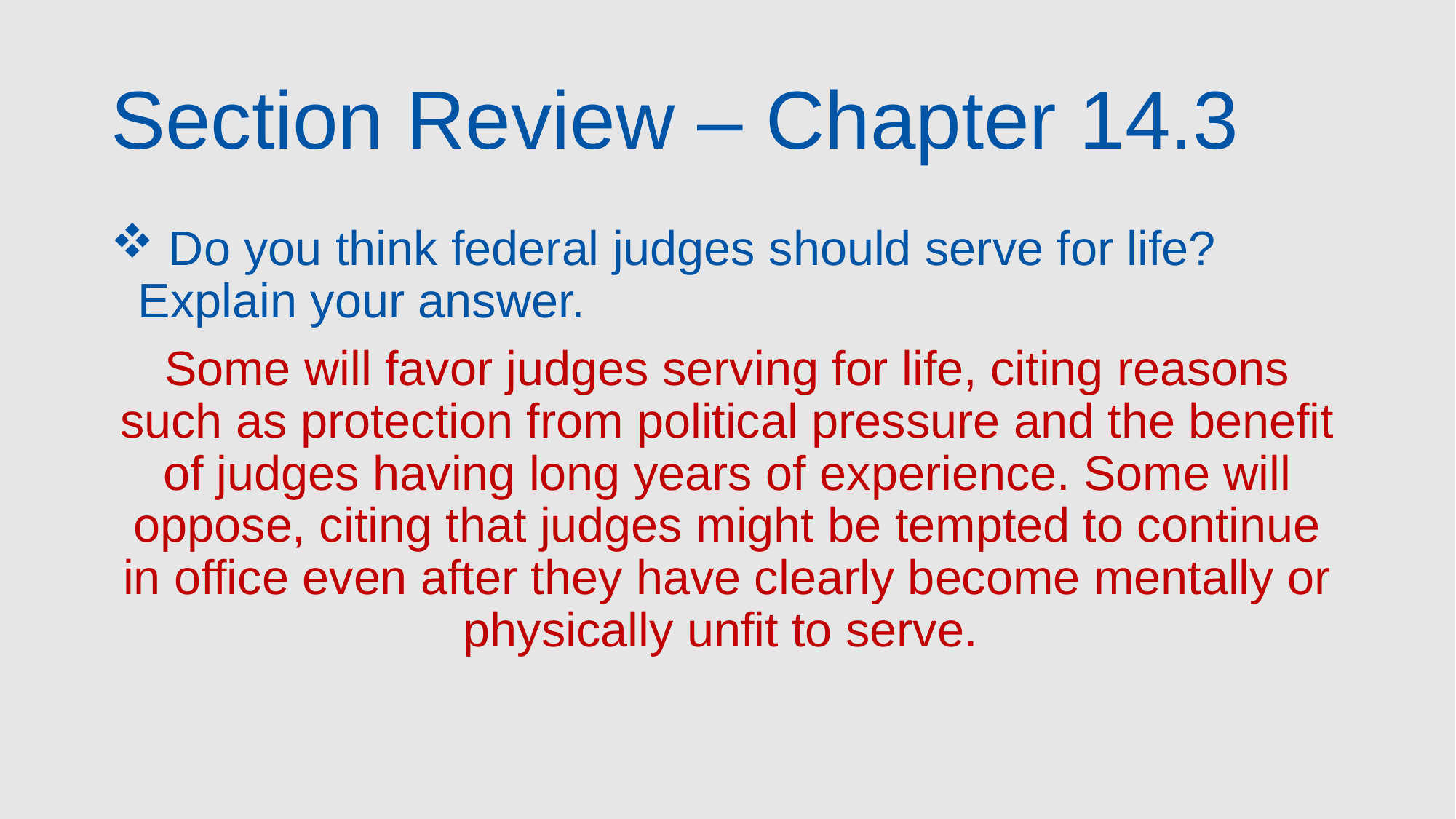

# Section Review – Chapter 14.3
 Do you think federal judges should serve for life? Explain your answer.
Some will favor judges serving for life, citing reasons such as protection from political pressure and the benefit of judges having long years of experience. Some will oppose, citing that judges might be tempted to continue in office even after they have clearly become mentally or physically unfit to serve.